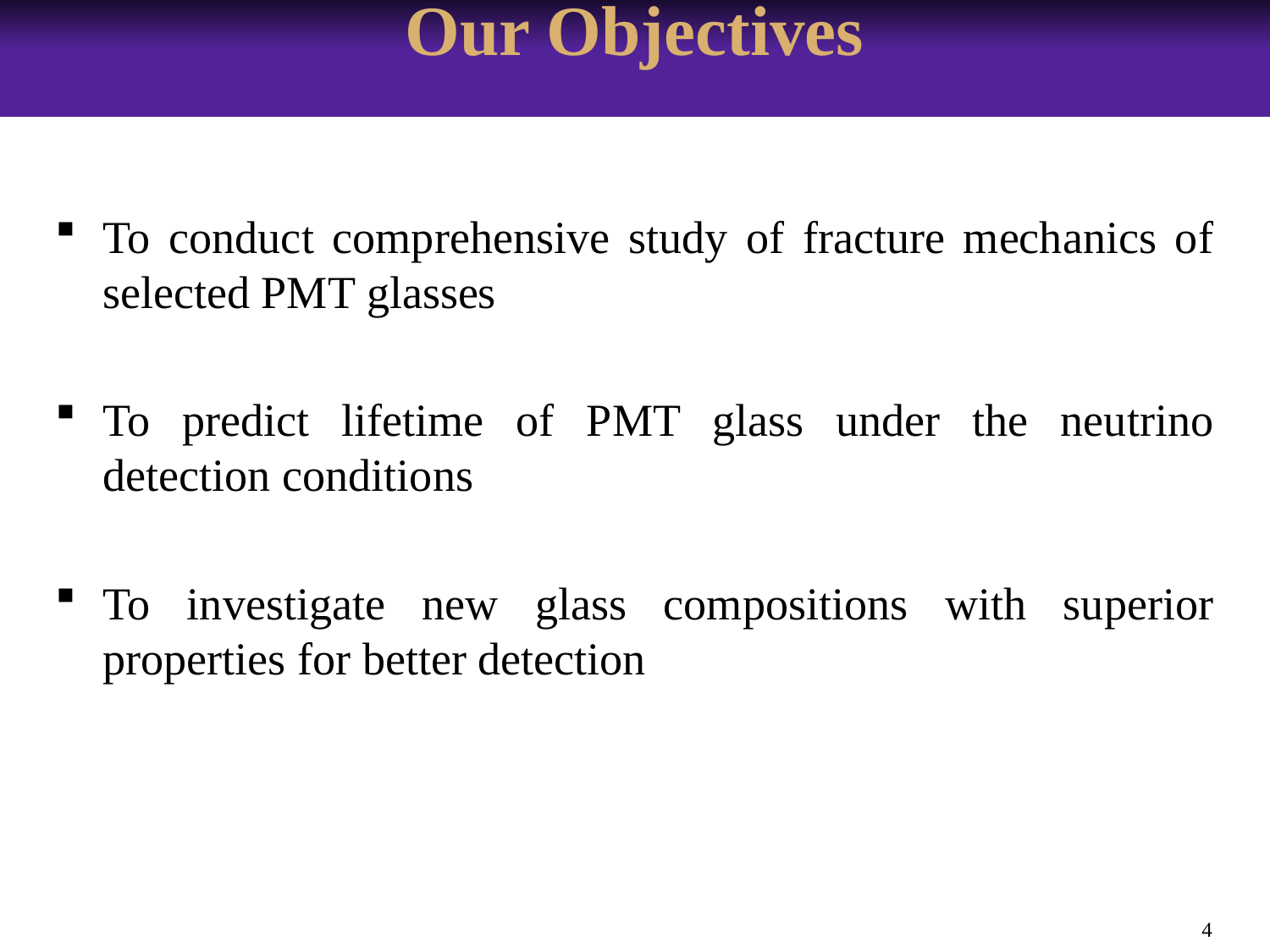

Our Objectives
To conduct comprehensive study of fracture mechanics of selected PMT glasses

To predict lifetime of PMT glass under the neutrino detection conditions

To investigate new glass compositions with superior properties for better detection

4